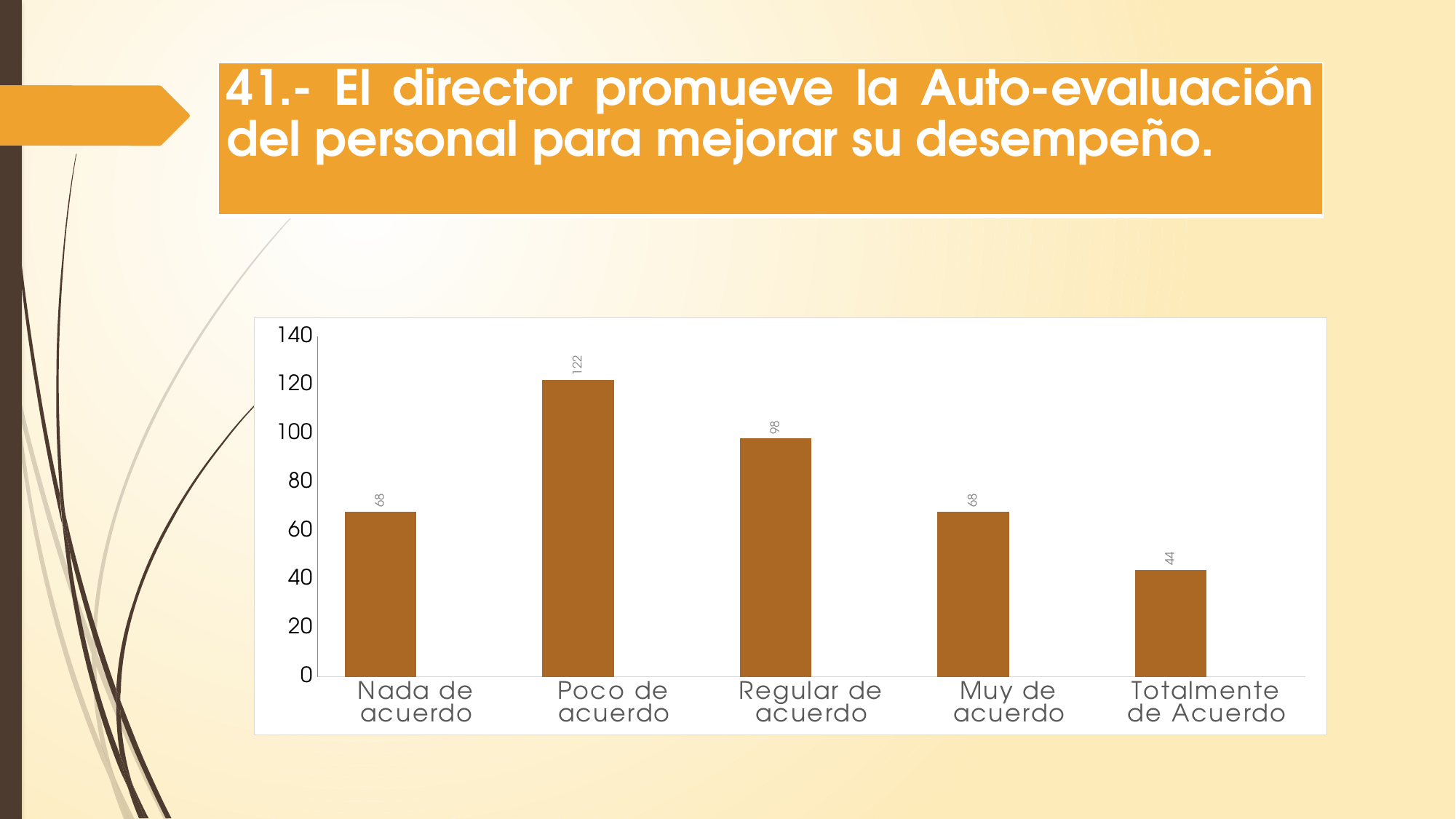

| 41.- El director promueve la Auto-evaluación del personal para mejorar su desempeño. |
| --- |

### Chart

| Category |  | El director promueve la Auto-evaluación del personal para mejorar su desempeño. |
|---|---|---|
| Nada de acuerdo | 68.0 | None |
| Poco de acuerdo | 122.0 | None |
| Regular de acuerdo | 98.0 | None |
| Muy de acuerdo | 68.0 | None |
| Totalmente de Acuerdo | 44.0 | None |